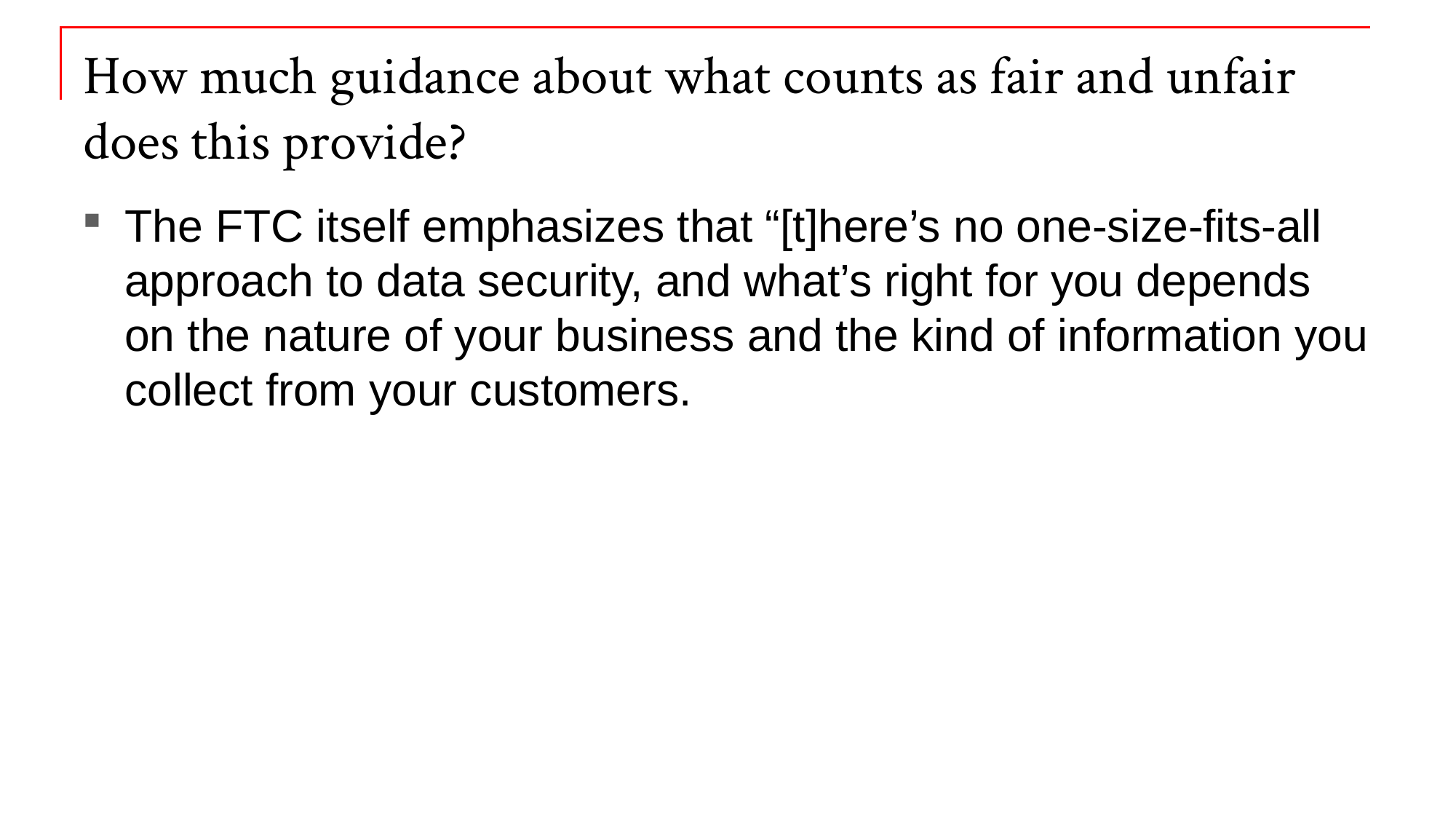

# How much guidance about what counts as fair and unfair does this provide?
The FTC itself emphasizes that “[t]here’s no one-size-fits-all approach to data security, and what’s right for you depends on the nature of your business and the kind of information you collect from your customers.